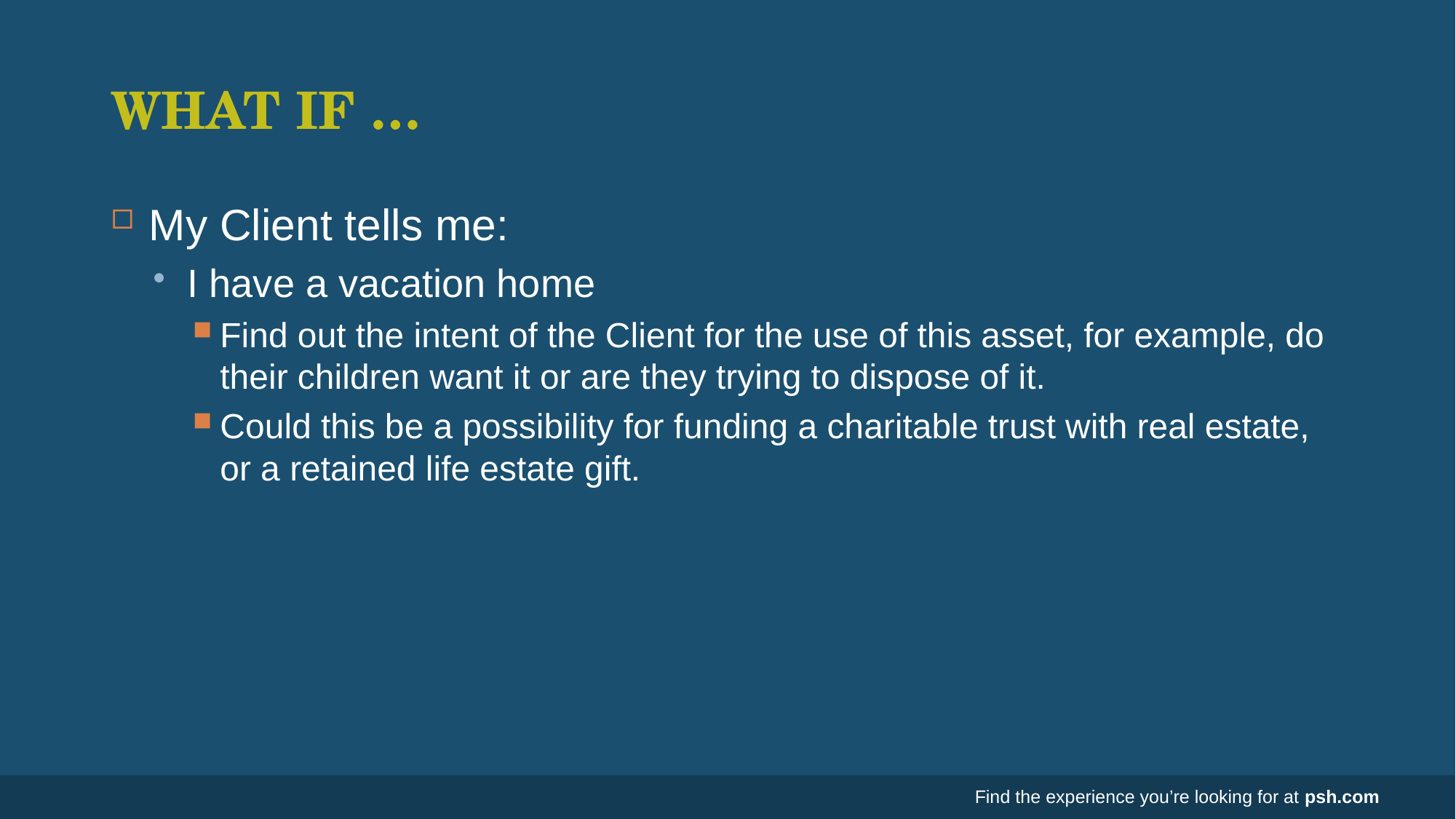

# What if …
My Client tells me:
I have a vacation home
Find out the intent of the Client for the use of this asset, for example, do their children want it or are they trying to dispose of it.
Could this be a possibility for funding a charitable trust with real estate, or a retained life estate gift.